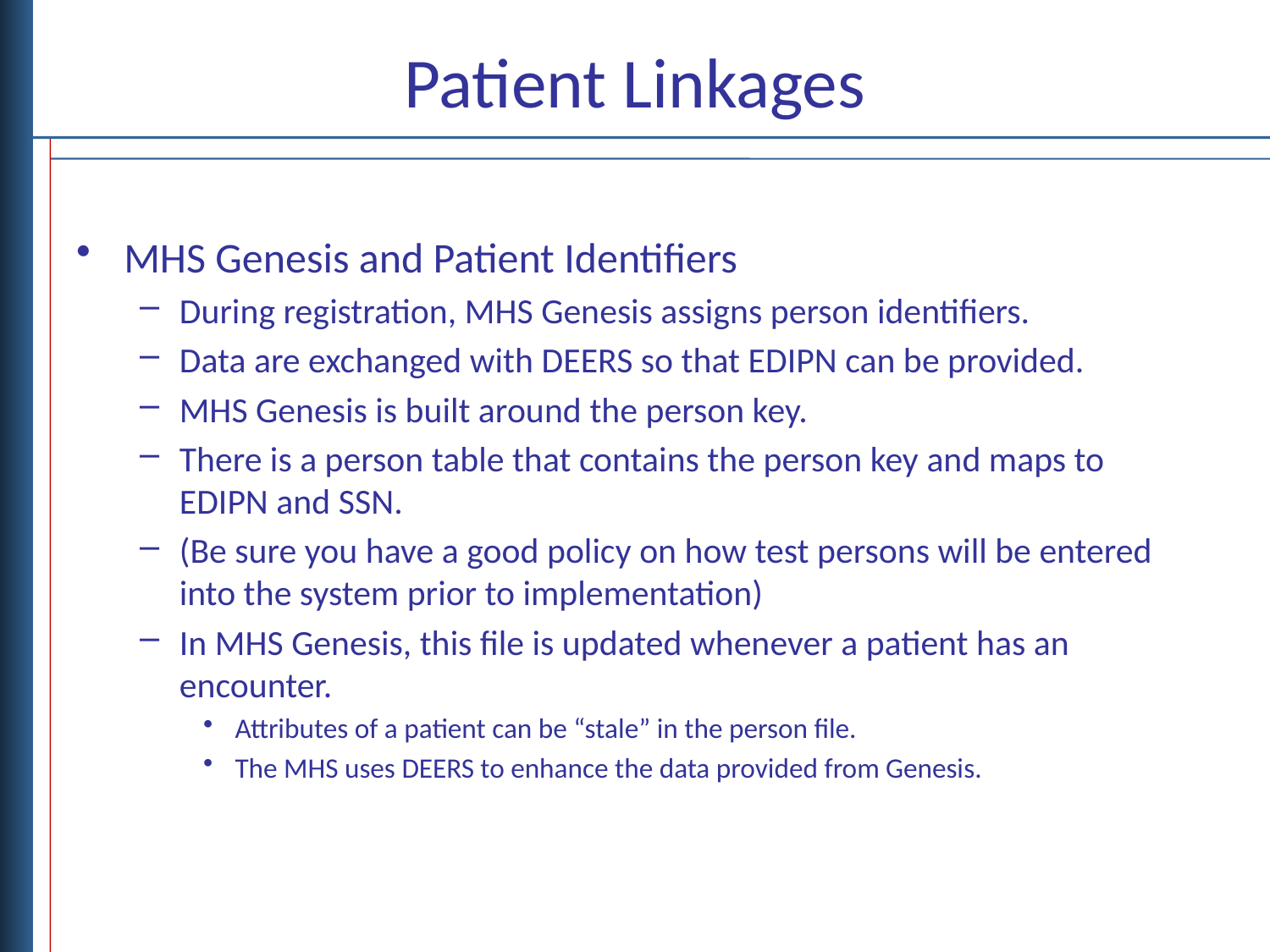

# Patient Linkages
MHS Genesis and Patient Identifiers
During registration, MHS Genesis assigns person identifiers.
Data are exchanged with DEERS so that EDIPN can be provided.
MHS Genesis is built around the person key.
There is a person table that contains the person key and maps to EDIPN and SSN.
(Be sure you have a good policy on how test persons will be entered into the system prior to implementation)
In MHS Genesis, this file is updated whenever a patient has an encounter.
Attributes of a patient can be “stale” in the person file.
The MHS uses DEERS to enhance the data provided from Genesis.